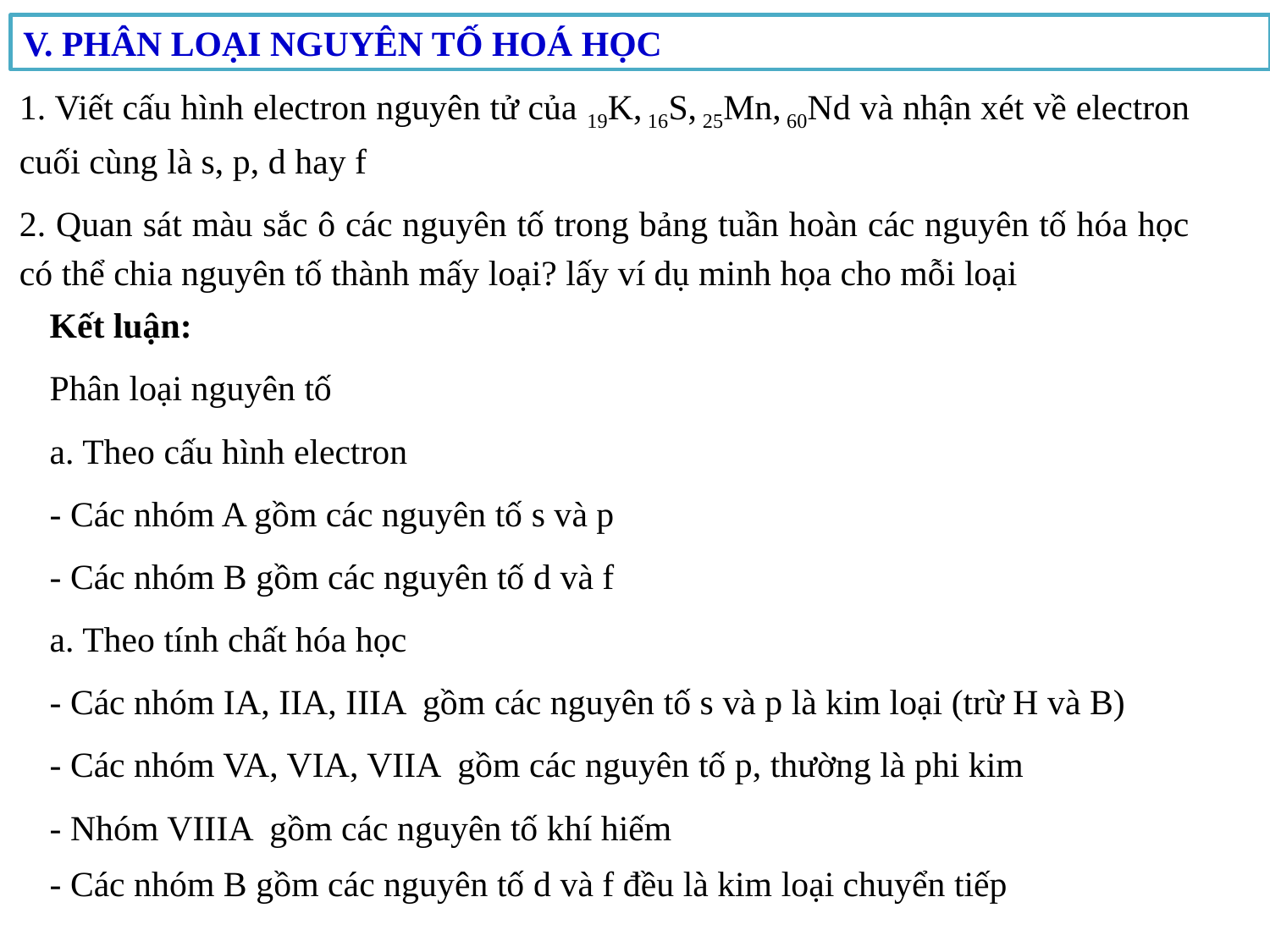

V. PHÂN LOẠI NGUYÊN TỐ HOÁ HỌC
1. Viết cấu hình electron nguyên tử của 19K, 16S, 25Mn, 60Nd và nhận xét về electron cuối cùng là s, p, d hay f
2. Quan sát màu sắc ô các nguyên tố trong bảng tuần hoàn các nguyên tố hóa học có thể chia nguyên tố thành mấy loại? lấy ví dụ minh họa cho mỗi loại
Kết luận:
Phân loại nguyên tố
a. Theo cấu hình electron
- Các nhóm A gồm các nguyên tố s và p
- Các nhóm B gồm các nguyên tố d và f
a. Theo tính chất hóa học
- Các nhóm IA, IIA, IIIA  gồm các nguyên tố s và p là kim loại (trừ H và B)
- Các nhóm VA, VIA, VIIA  gồm các nguyên tố p, thường là phi kim
- Nhóm VIIIA  gồm các nguyên tố khí hiếm
- Các nhóm B gồm các nguyên tố d và f đều là kim loại chuyển tiếp